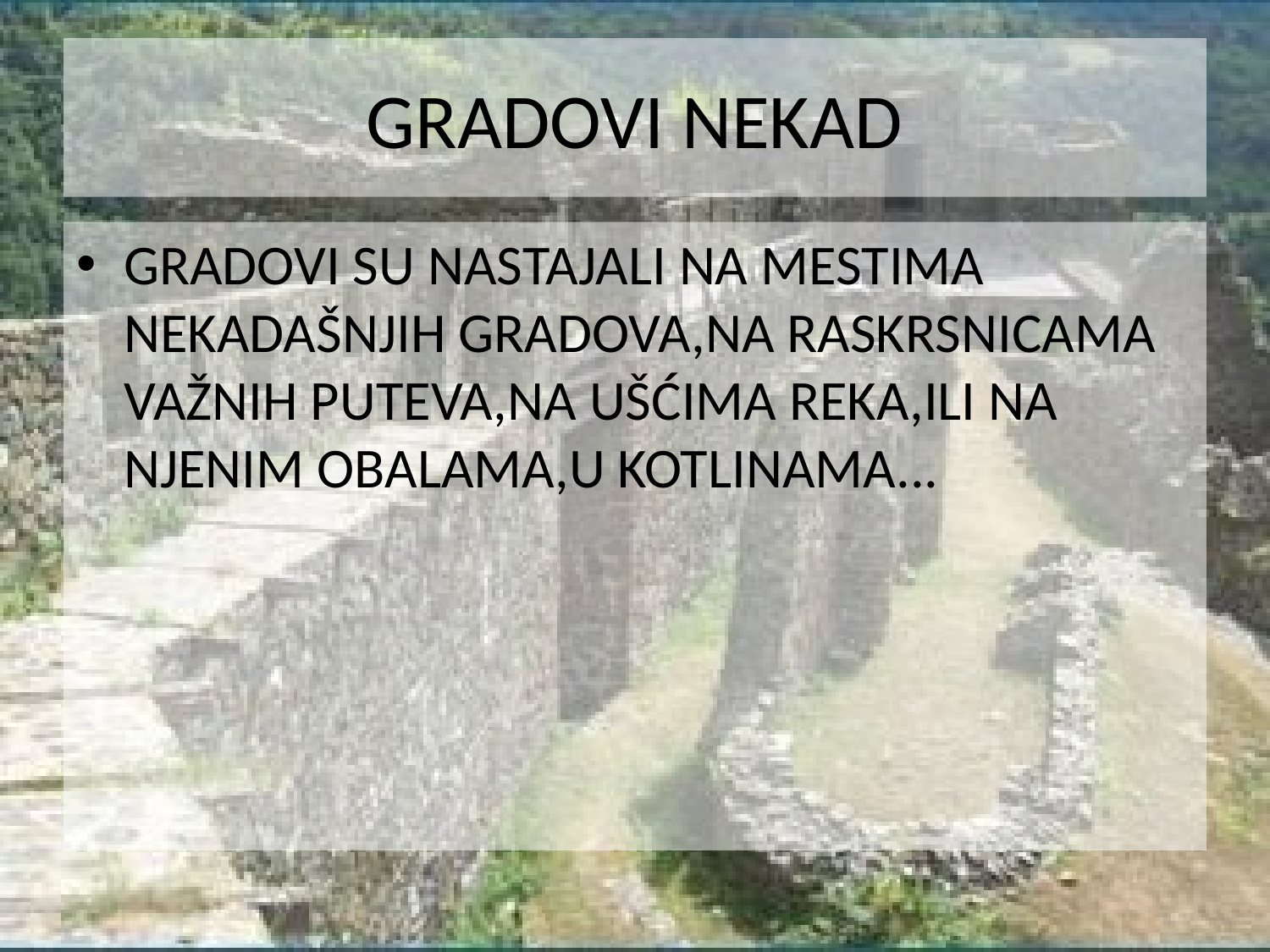

# GRADOVI NEKAD
GRADOVI SU NASTAJALI NA MESTIMA NEKADAŠNJIH GRADOVA,NA RASKRSNICAMA VAŽNIH PUTEVA,NA UŠĆIMA REKA,ILI NA NJENIM OBALAMA,U KOTLINAMA...